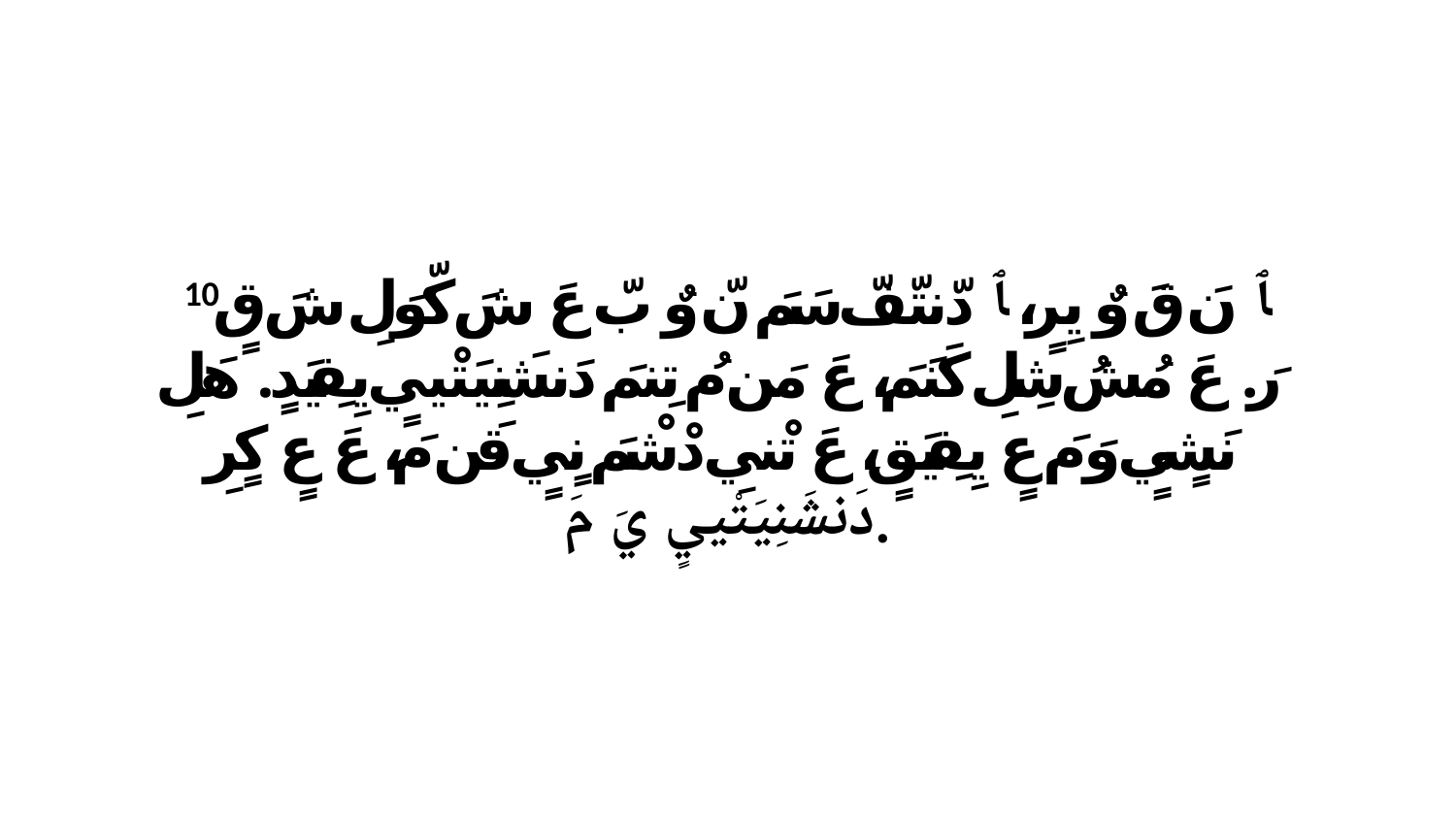

10 ﭑ نَ قَ وٌ يِرٍ، ﭑ دّنتّفّ سَمَ نّ وٌ بّ عَ شَ كّوَلِ شَ قٍ رَ. عَ مُشُ شِلِ كَنَمَ، عَ مَن مُ تِنمَ دَنشَنِيَتْييٍ يِفِيَدٍ. هَلِ نَشٍيٍ وَ مَ عٍ يِفِيَقٍ، عَ تْنيِ دْشْمَ نٍيٍ قَن مَ، عَ عٍ كٍرِ دَنشَنِيَتْييٍ يَ مَ.